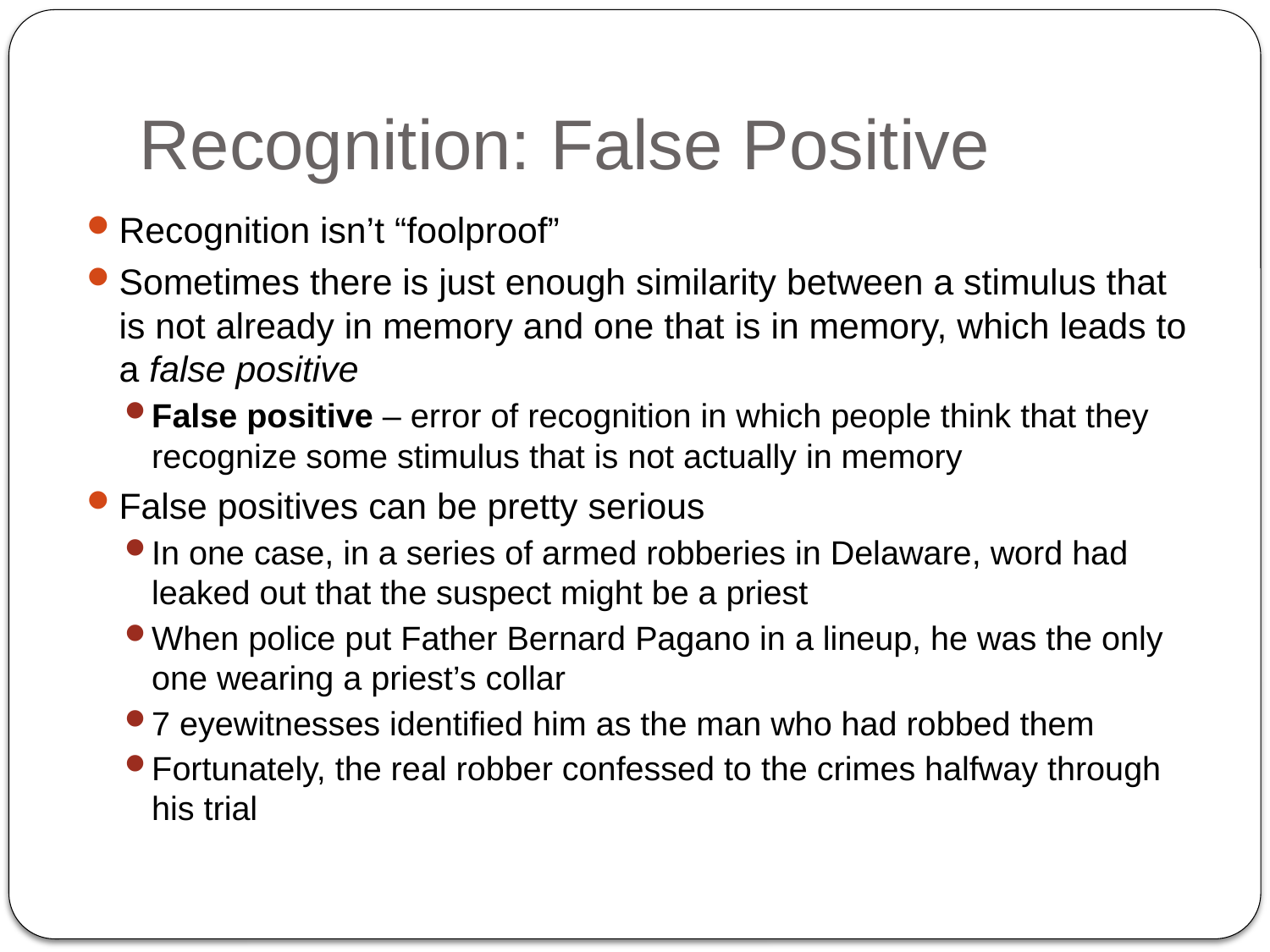

# Recognition: False Positive
Recognition isn’t “foolproof”
Sometimes there is just enough similarity between a stimulus that is not already in memory and one that is in memory, which leads to a false positive
False positive – error of recognition in which people think that they recognize some stimulus that is not actually in memory
False positives can be pretty serious
In one case, in a series of armed robberies in Delaware, word had leaked out that the suspect might be a priest
When police put Father Bernard Pagano in a lineup, he was the only one wearing a priest’s collar
7 eyewitnesses identified him as the man who had robbed them
Fortunately, the real robber confessed to the crimes halfway through his trial